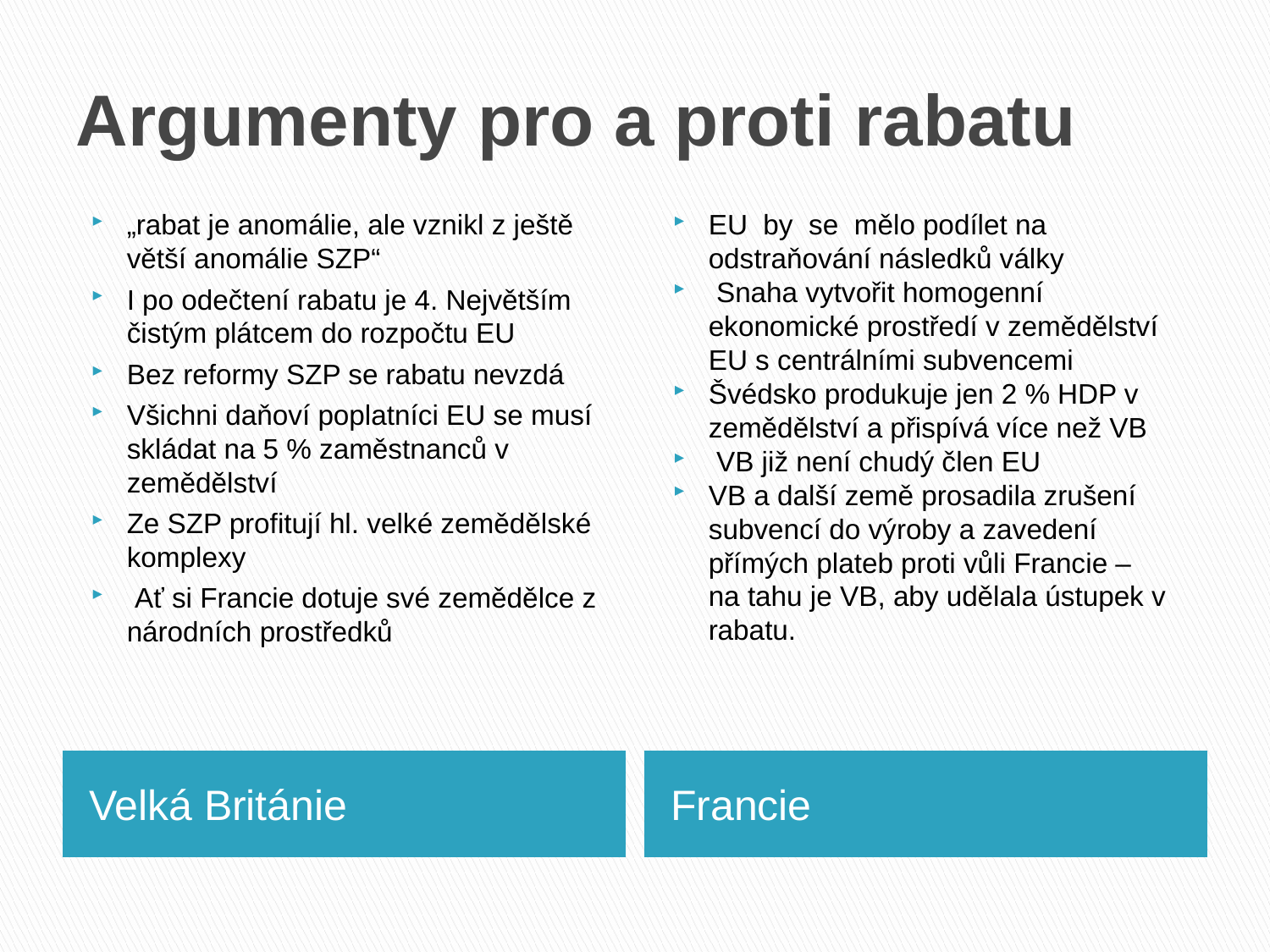

# Argumenty pro a proti rabatu
„rabat je anomálie, ale vznikl z ještě větší anomálie SZP“
I po odečtení rabatu je 4. Největším čistým plátcem do rozpočtu EU
Bez reformy SZP se rabatu nevzdá
Všichni daňoví poplatníci EU se musí skládat na 5 % zaměstnanců v zemědělství
Ze SZP profitují hl. velké zemědělské komplexy
 Ať si Francie dotuje své zemědělce z národních prostředků

EU  by  se  mělo podílet na odstraňování následků války
 Snaha vytvořit homogenní ekonomické prostředí v zemědělství EU s centrálními subvencemi
Švédsko produkuje jen 2 % HDP v
	zemědělství a přispívá více než VB
 VB již není chudý člen EU
VB a další země prosadila zrušení subvencí do výroby a zavedení přímých plateb proti vůli Francie –
	na tahu je VB, aby udělala ústupek v rabatu.

Velká Británie
Francie